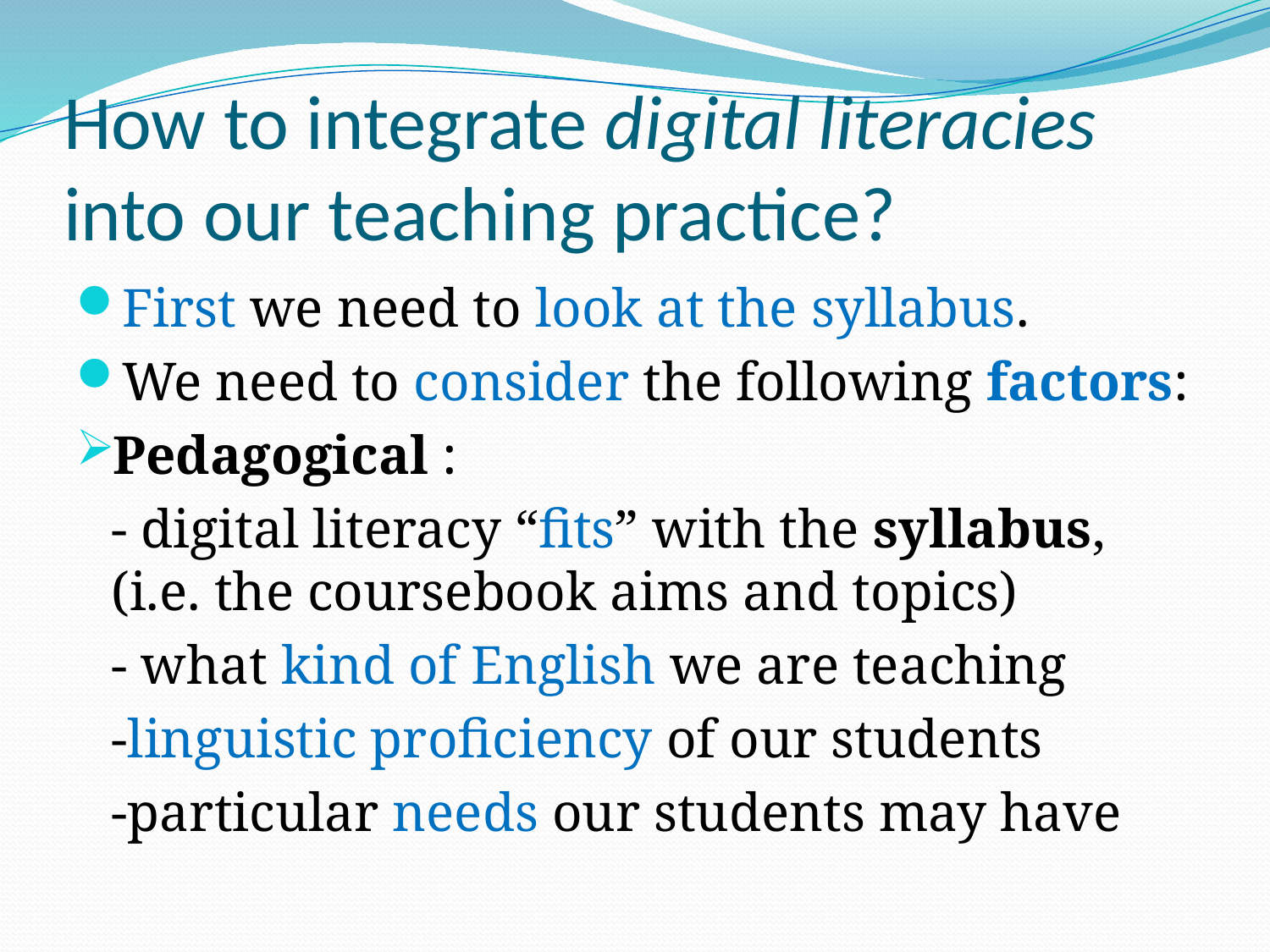

# How to integrate digital literacies into our teaching practice?
First we need to look at the syllabus.
We need to consider the following factors:
Pedagogical :
	- digital literacy “fits” with the syllabus, (i.e. the coursebook aims and topics)
	- what kind of English we are teaching
	-linguistic proficiency of our students
	-particular needs our students may have